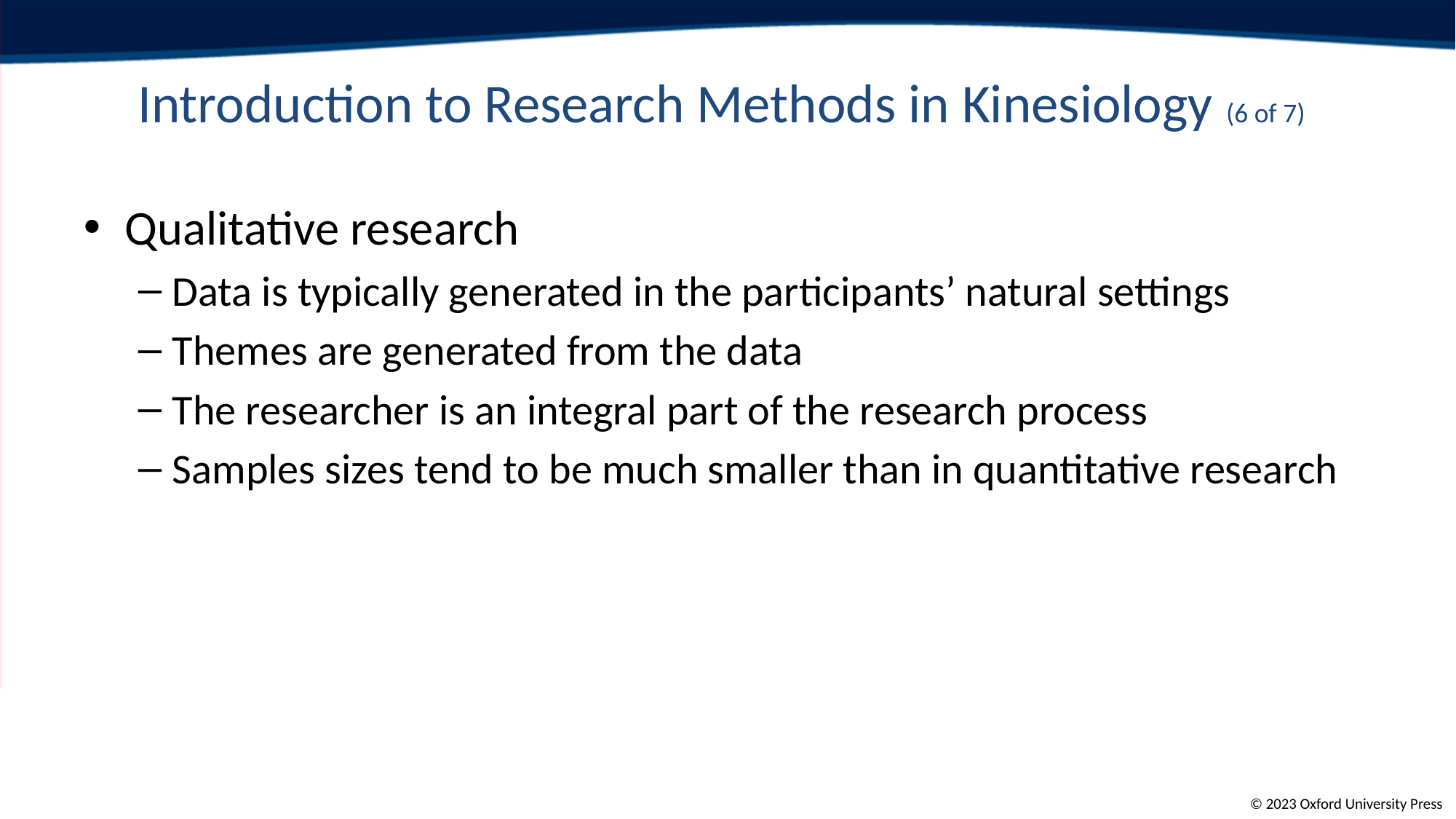

# Introduction to Research Methods in Kinesiology (6 of 7)
Qualitative research
Data is typically generated in the participants’ natural settings
Themes are generated from the data
The researcher is an integral part of the research process
Samples sizes tend to be much smaller than in quantitative research